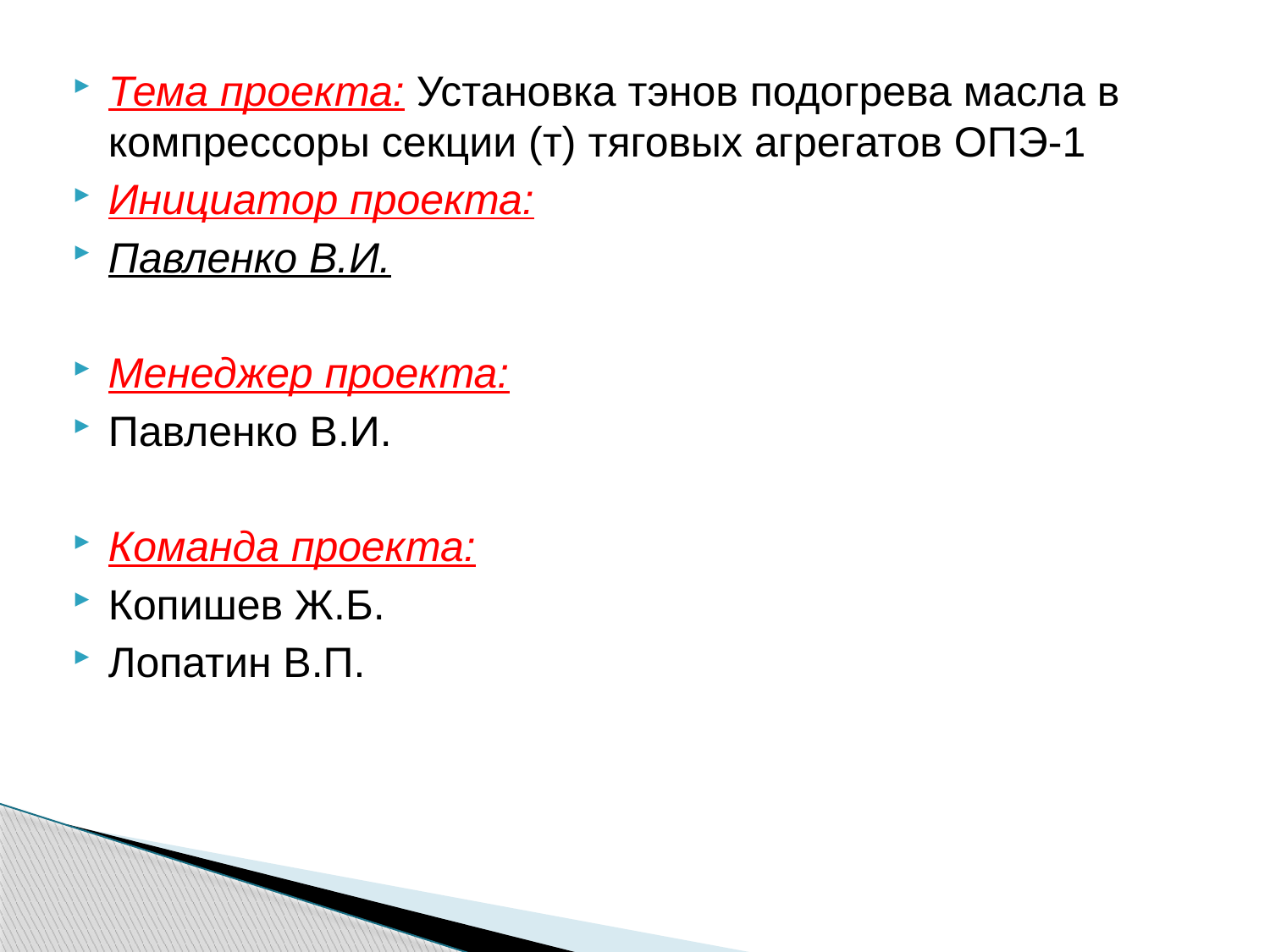

Тема проекта: Установка тэнов подогрева масла в компрессоры секции (т) тяговых агрегатов ОПЭ-1
Инициатор проекта:
Павленко В.И.

Менеджер проекта:
Павленко В.И.

Команда проекта:
Копишев Ж.Б.
Лопатин В.П.